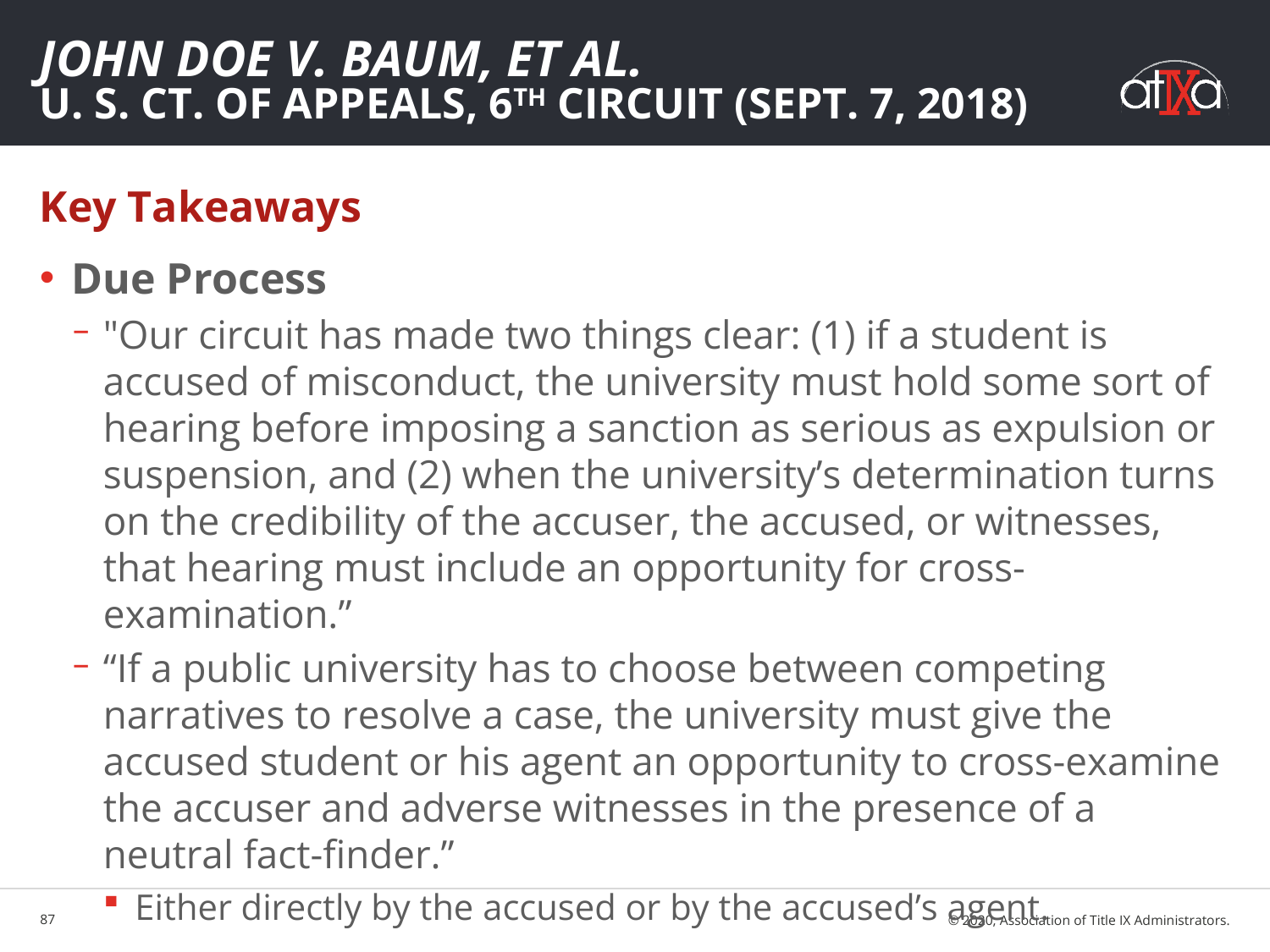

# John Doe v. BauM, Et Al. U. S. CT. OF APPEALS, 6TH CIRCUIT (SEPT. 7, 2018)
Key Takeaways
Due Process
"Our circuit has made two things clear: (1) if a student is accused of misconduct, the university must hold some sort of hearing before imposing a sanction as serious as expulsion or suspension, and (2) when the university’s determination turns on the credibility of the accuser, the accused, or witnesses, that hearing must include an opportunity for cross-examination.”
“If a public university has to choose between competing narratives to resolve a case, the university must give the accused student or his agent an opportunity to cross-examine the accuser and adverse witnesses in the presence of a neutral fact-finder.”
Either directly by the accused or by the accused’s agent.